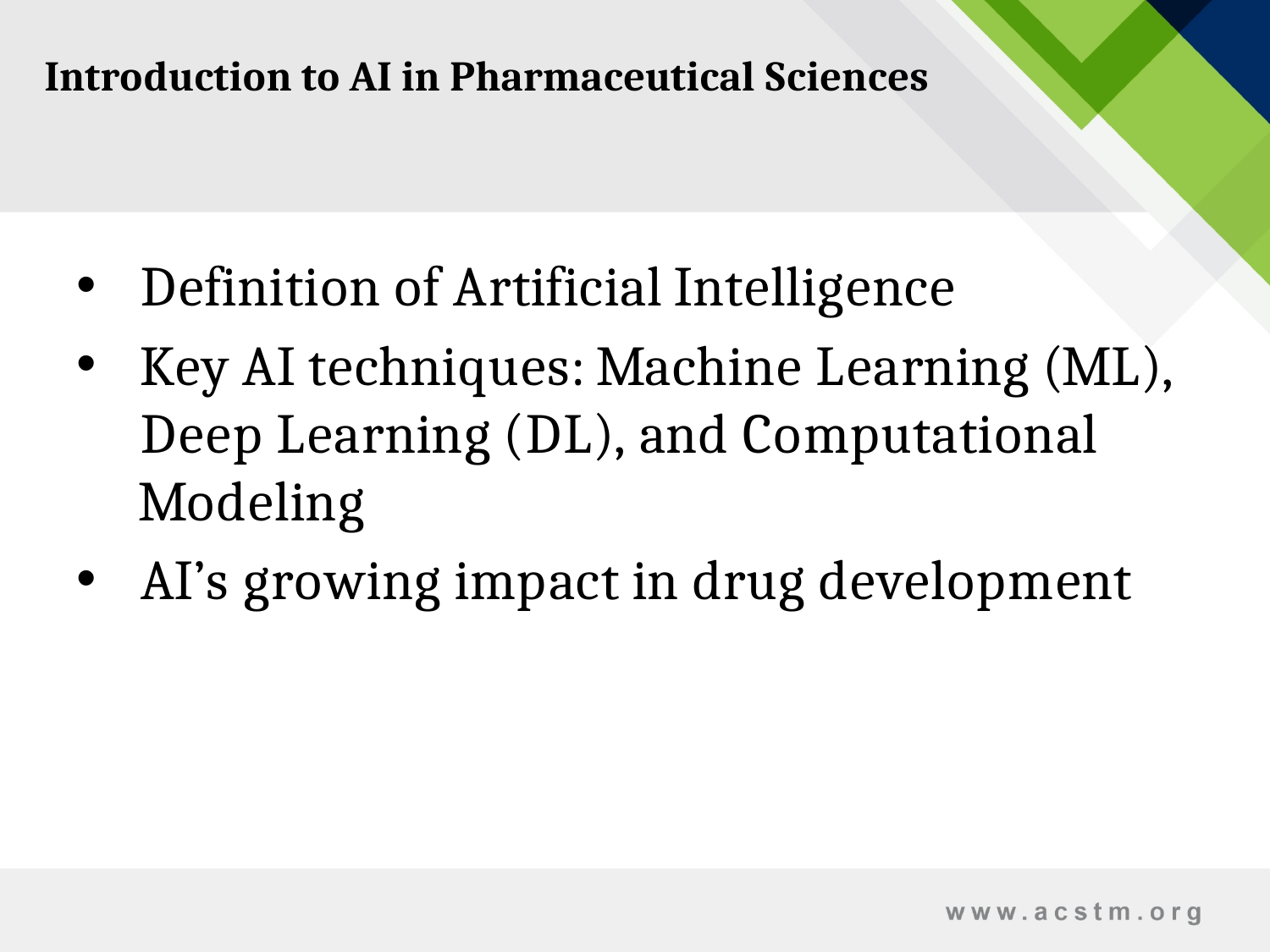

Introduction to AI in Pharmaceutical Sciences
Definition of Artificial Intelligence
Key AI techniques: Machine Learning (ML), Deep Learning (DL), and Computational Modeling
AI’s growing impact in drug development